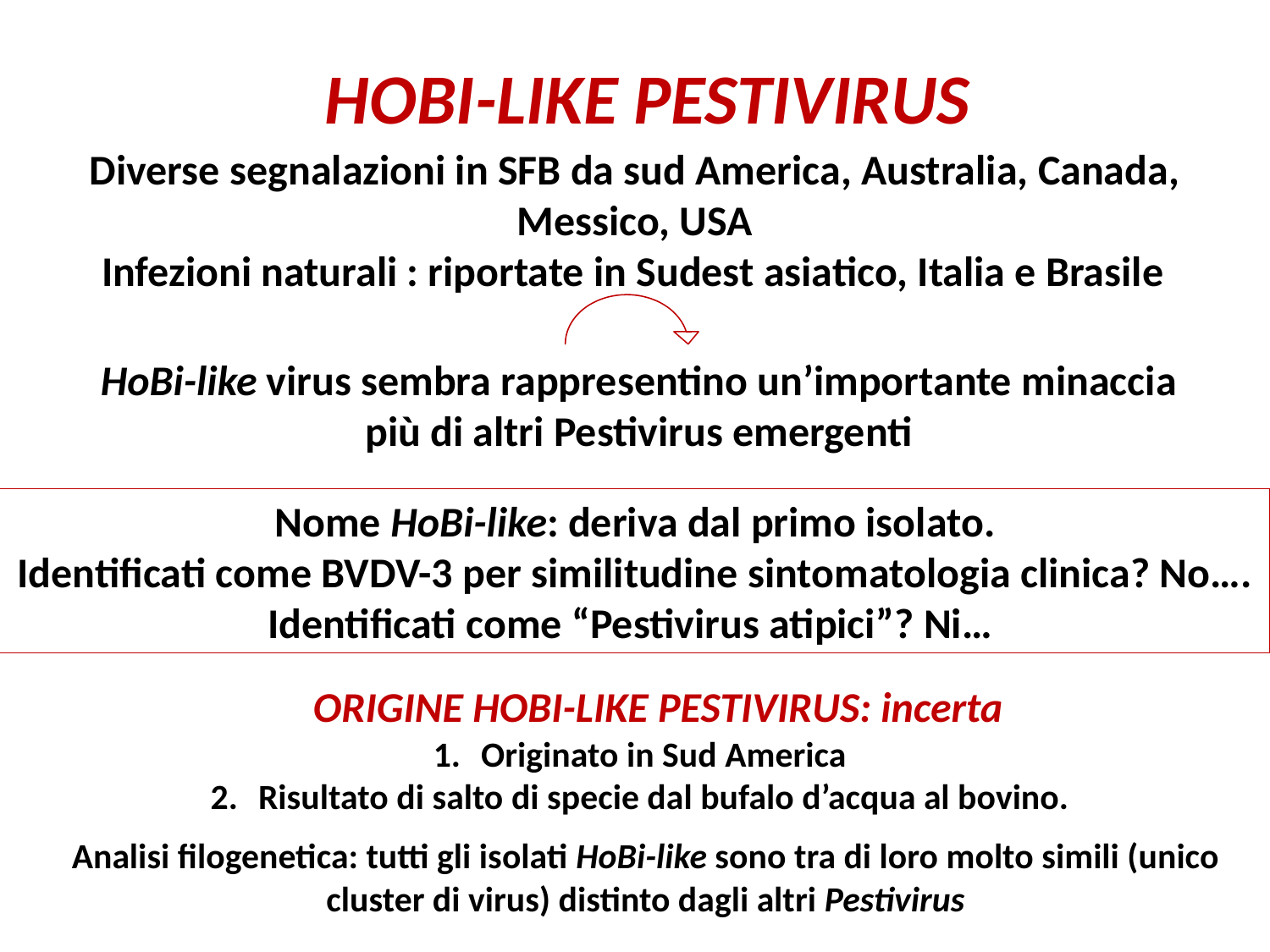

HOBI-LIKE PESTIVIRUS
Diverse segnalazioni in SFB da sud America, Australia, Canada, Messico, USA
Infezioni naturali : riportate in Sudest asiatico, Italia e Brasile

HoBi-like virus sembra rappresentino un’importante minaccia più di altri Pestivirus emergenti
Nome HoBi-like: deriva dal primo isolato.
Identificati come BVDV-3 per similitudine sintomatologia clinica? No….
Identificati come “Pestivirus atipici”? Ni…
ORIGINE HOBI-LIKE PESTIVIRUS: incerta
Originato in Sud America
Risultato di salto di specie dal bufalo d’acqua al bovino.
Analisi filogenetica: tutti gli isolati HoBi-like sono tra di loro molto simili (unico cluster di virus) distinto dagli altri Pestivirus